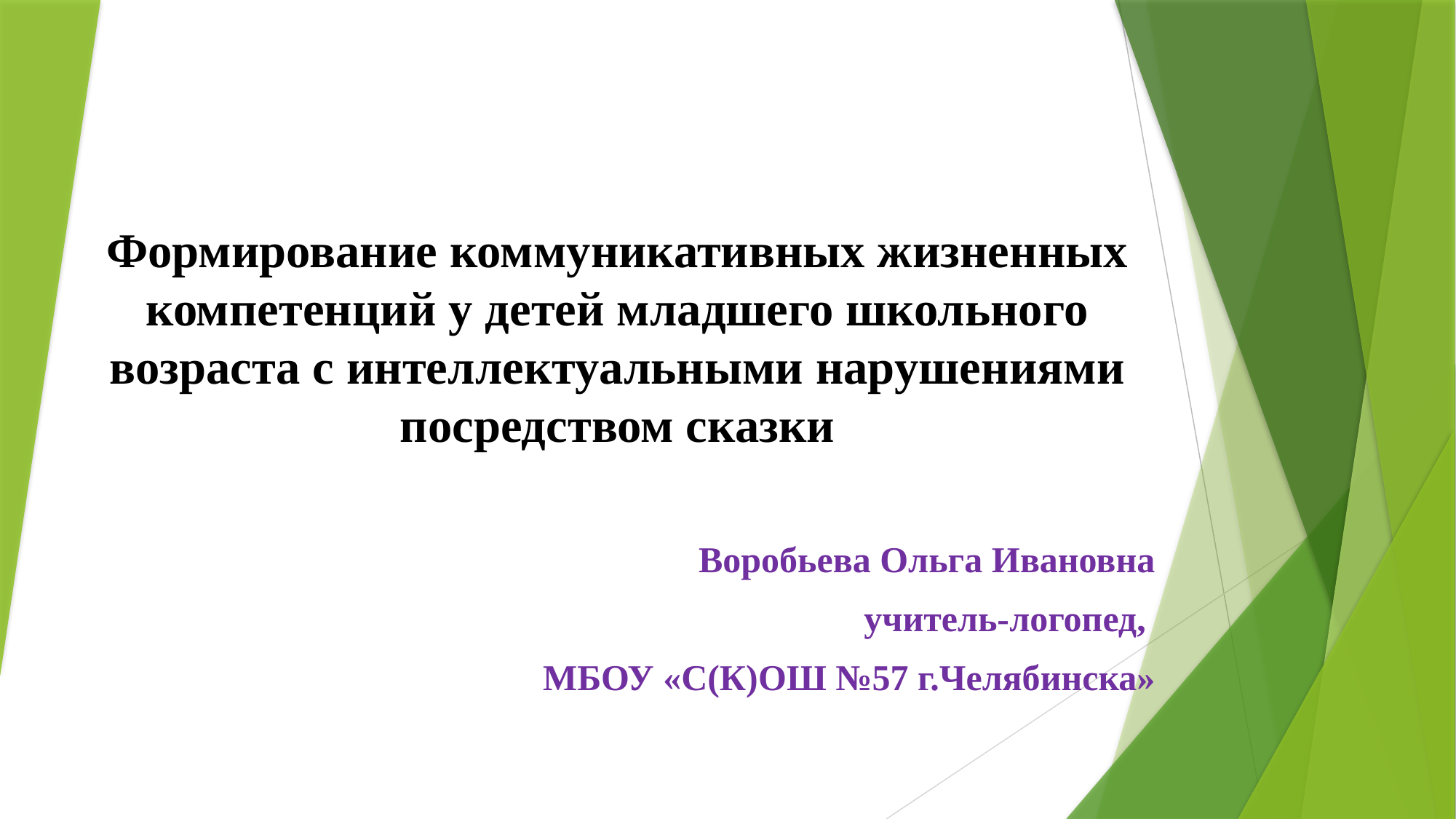

# Формирование коммуникативных жизненных компетенций у детей младшего школьного возраста с интеллектуальными нарушениями посредством сказки
Воробьева Ольга Ивановна
учитель-логопед,
МБОУ «С(К)ОШ №57 г.Челябинска»